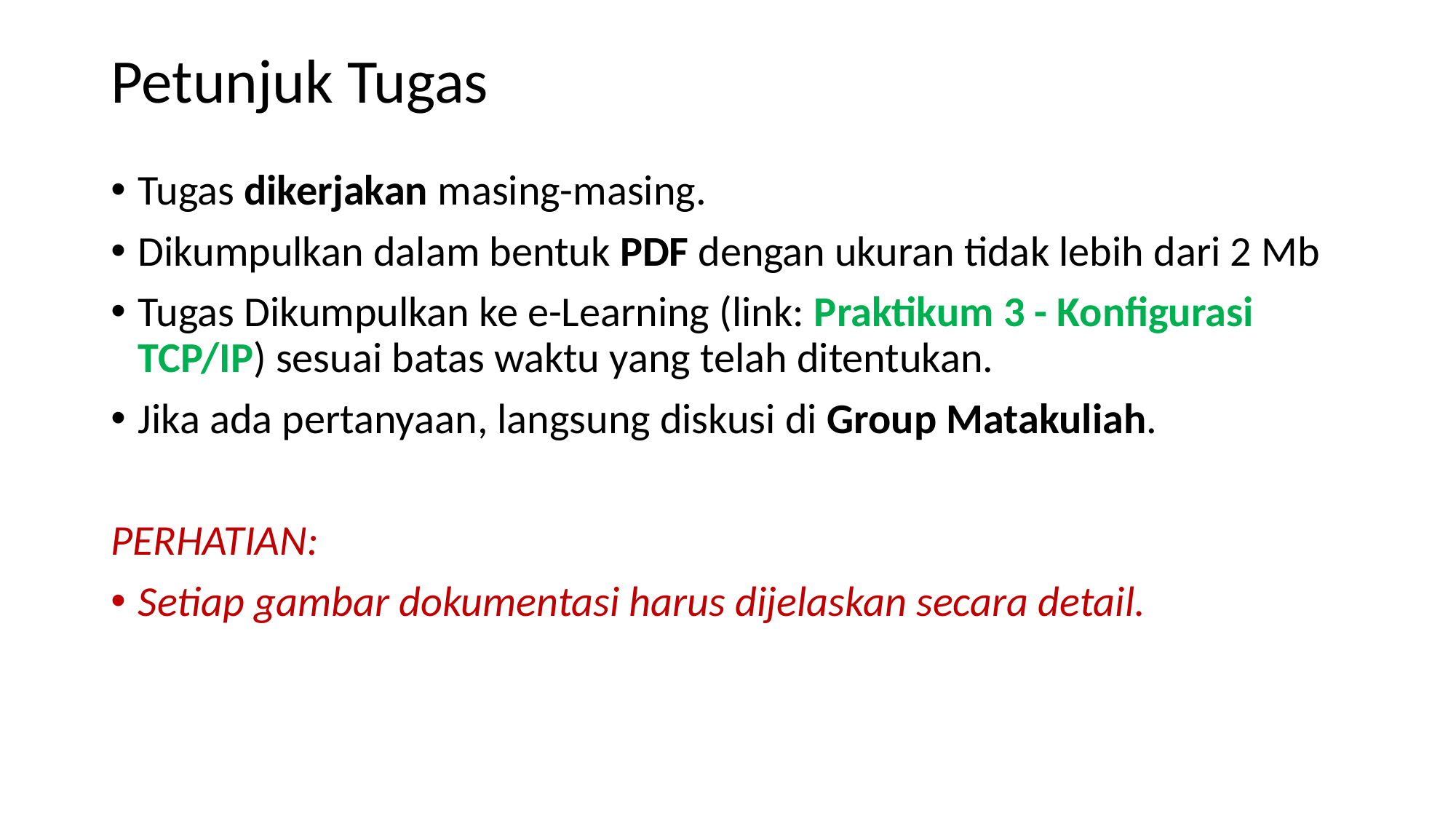

# Petunjuk Tugas
Tugas dikerjakan masing-masing.
Dikumpulkan dalam bentuk PDF dengan ukuran tidak lebih dari 2 Mb
Tugas Dikumpulkan ke e-Learning (link: Praktikum 3 - Konfigurasi TCP/IP) sesuai batas waktu yang telah ditentukan.
Jika ada pertanyaan, langsung diskusi di Group Matakuliah.

PERHATIAN:
Setiap gambar dokumentasi harus dijelaskan secara detail.